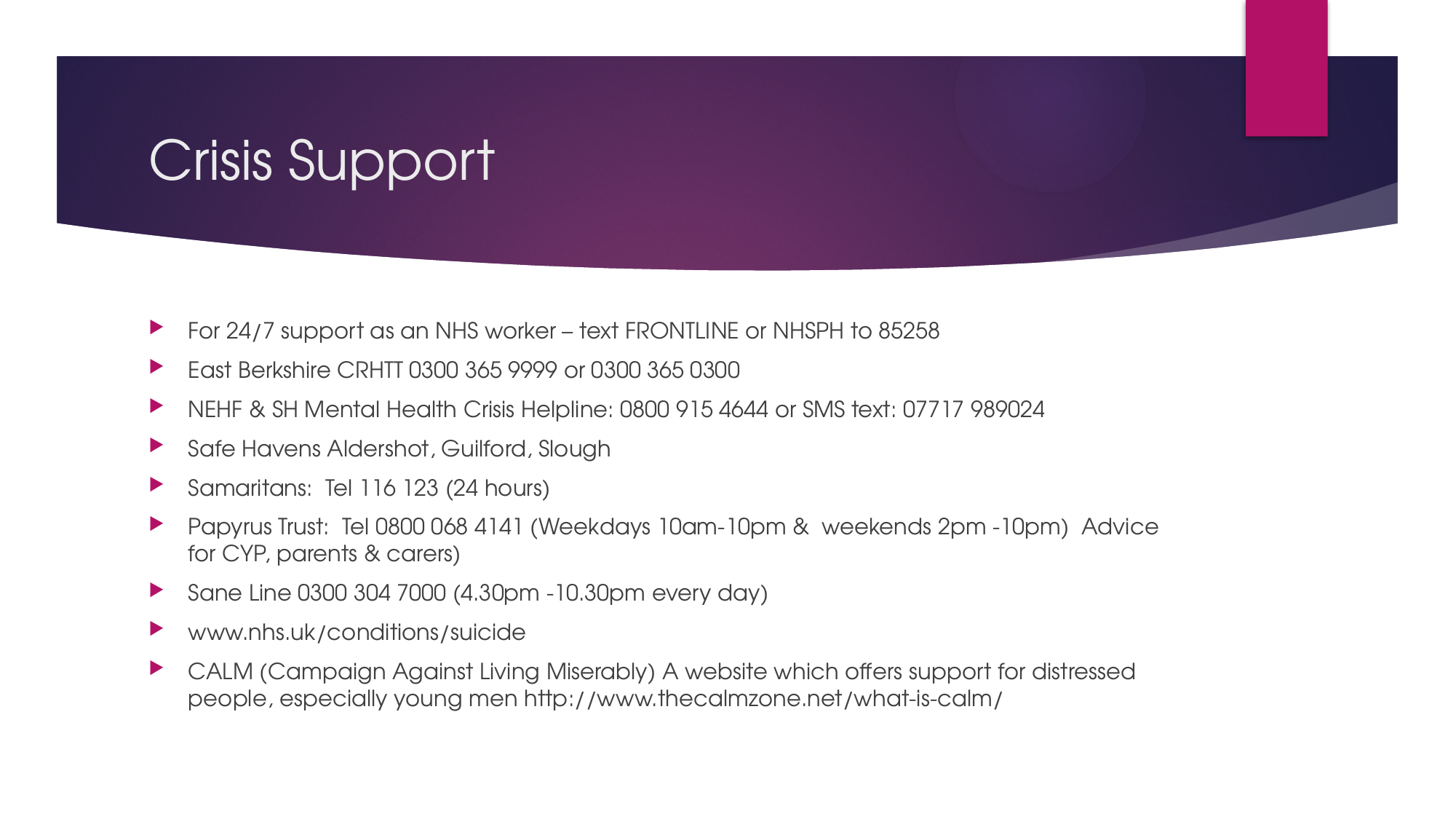

# Crisis Support
For 24/7 support as an NHS worker – text FRONTLINE or NHSPH to 85258
East Berkshire CRHTT 0300 365 9999 or 0300 365 0300
NEHF & SH Mental Health Crisis Helpline: 0800 915 4644 or SMS text: 07717 989024
Safe Havens Aldershot, Guilford, Slough
Samaritans:  Tel 116 123 (24 hours)
Papyrus Trust:  Tel 0800 068 4141 (Weekdays 10am-10pm &  weekends 2pm -10pm)  Advice for CYP, parents & carers)
Sane Line 0300 304 7000 (4.30pm -10.30pm every day)
www.nhs.uk/conditions/suicide
CALM (Campaign Against Living Miserably) A website which offers support for distressed people, especially young men http://www.thecalmzone.net/what-is-calm/